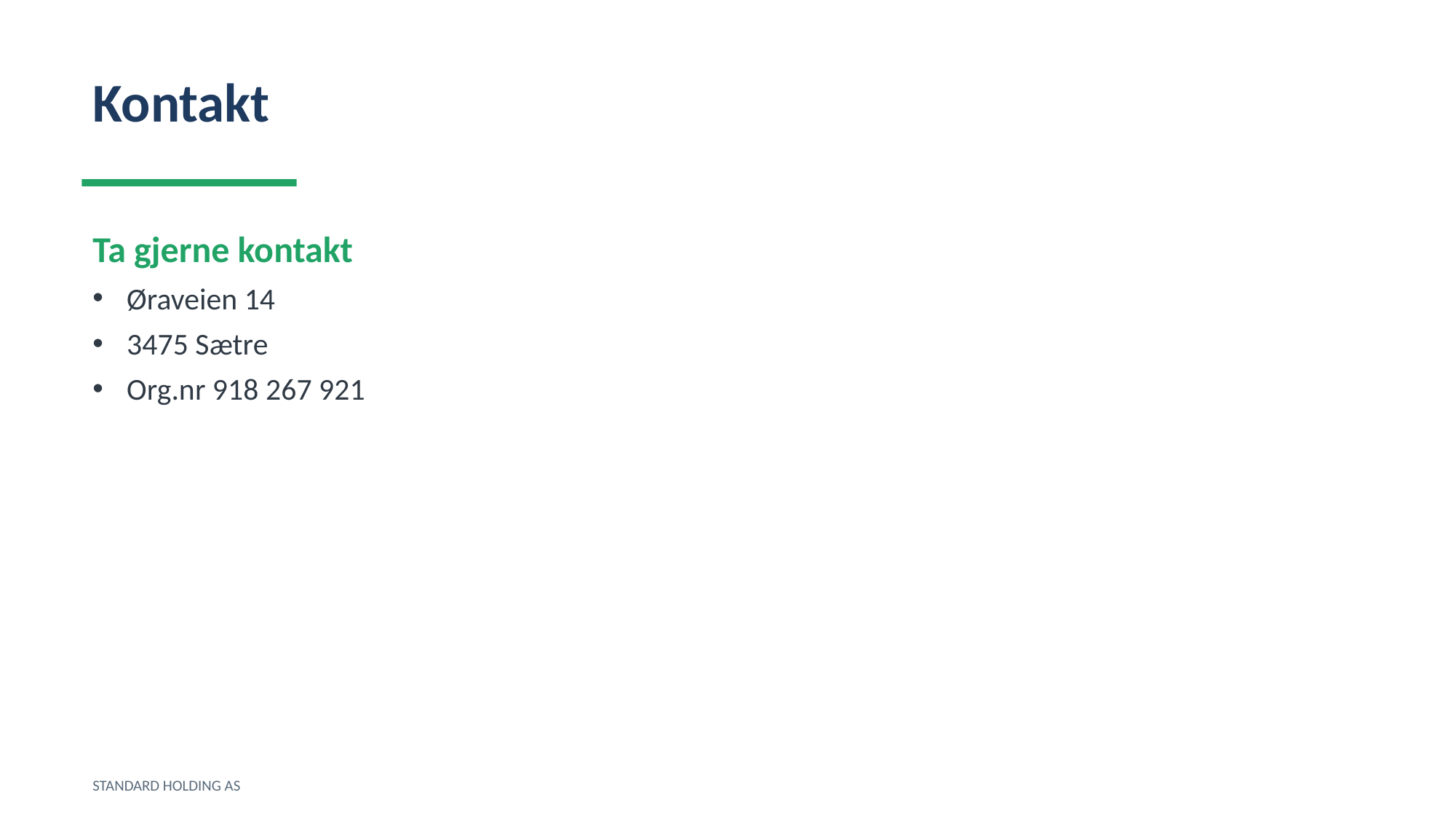

Kontakt

Ta gjerne kontakt
Øraveien 14
3475 Sætre
Org.nr 918 267 921
STANDARD HOLDING AS